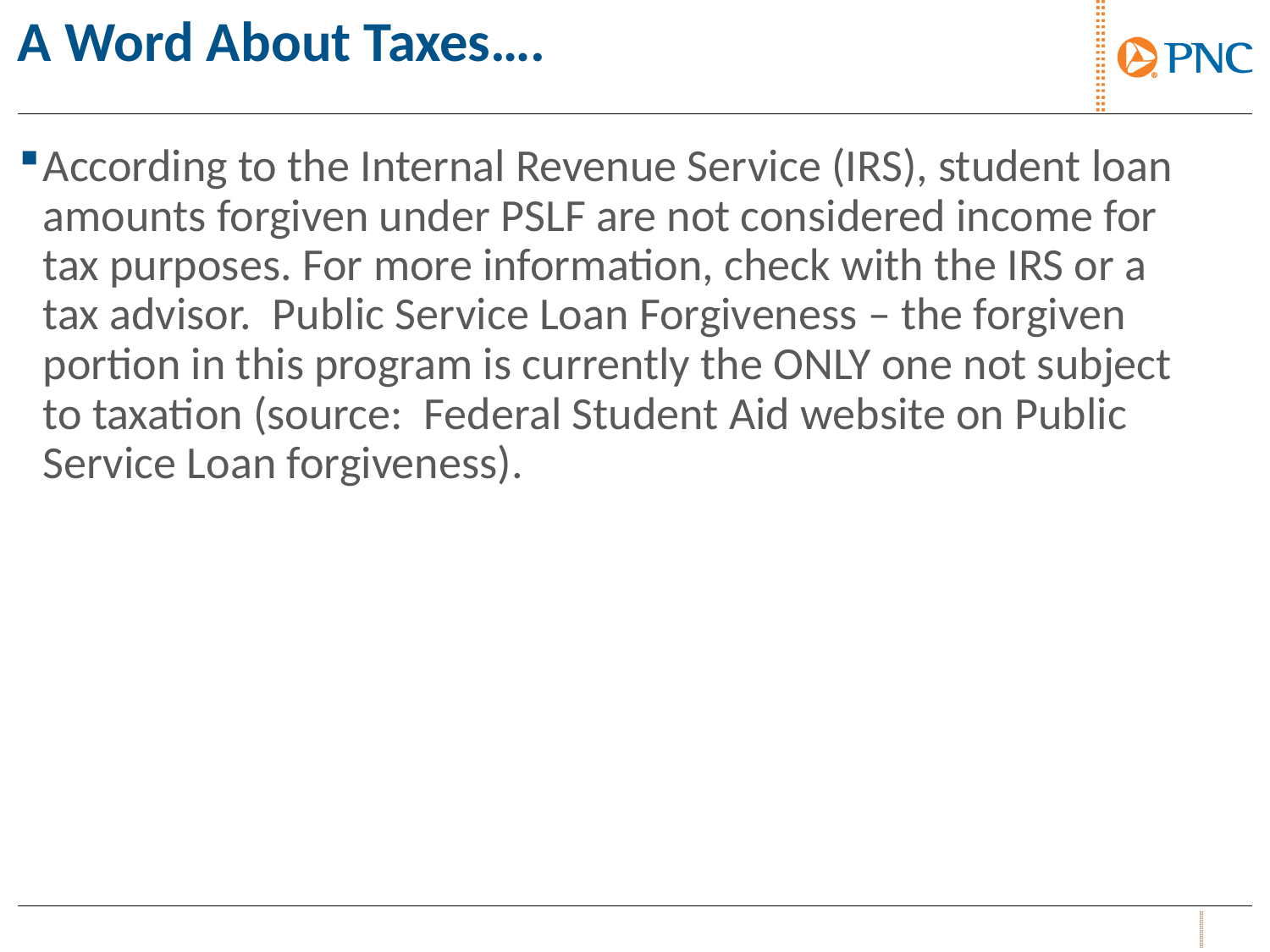

# A Word About Taxes….
According to the Internal Revenue Service (IRS), student loan amounts forgiven under PSLF are not considered income for tax purposes. For more information, check with the IRS or a tax advisor.  Public Service Loan Forgiveness – the forgiven portion in this program is currently the ONLY one not subject to taxation (source:  Federal Student Aid website on Public Service Loan forgiveness).